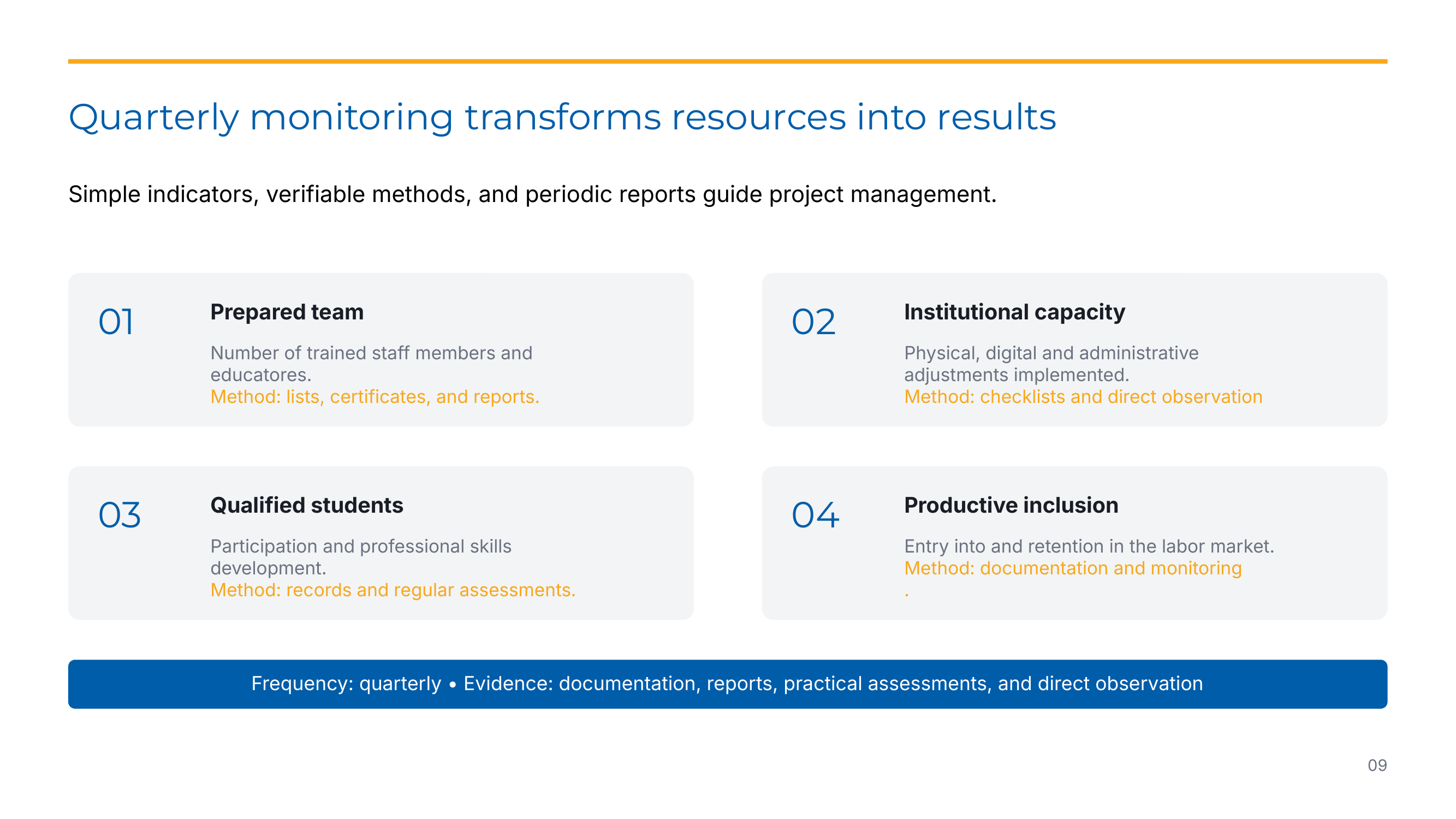

Quarterly monitoring transforms resources into results
Simple indicators, verifiable methods, and periodic reports guide project management.

01
Prepared team
02
Institutional capacity
Number of trained staff members and educatores.
Method: lists, certificates, and reports.

Physical, digital and administrative adjustments implemented.
Method: checklists and direct observation

03
Qualified students
04
Productive inclusion
Participation and professional skills development.
Method: records and regular assessments.

Entry into and retention in the labor market.
Method: documentation and monitoring
.

Frequency: quarterly • Evidence: documentation, reports, practical assessments, and direct observation

09